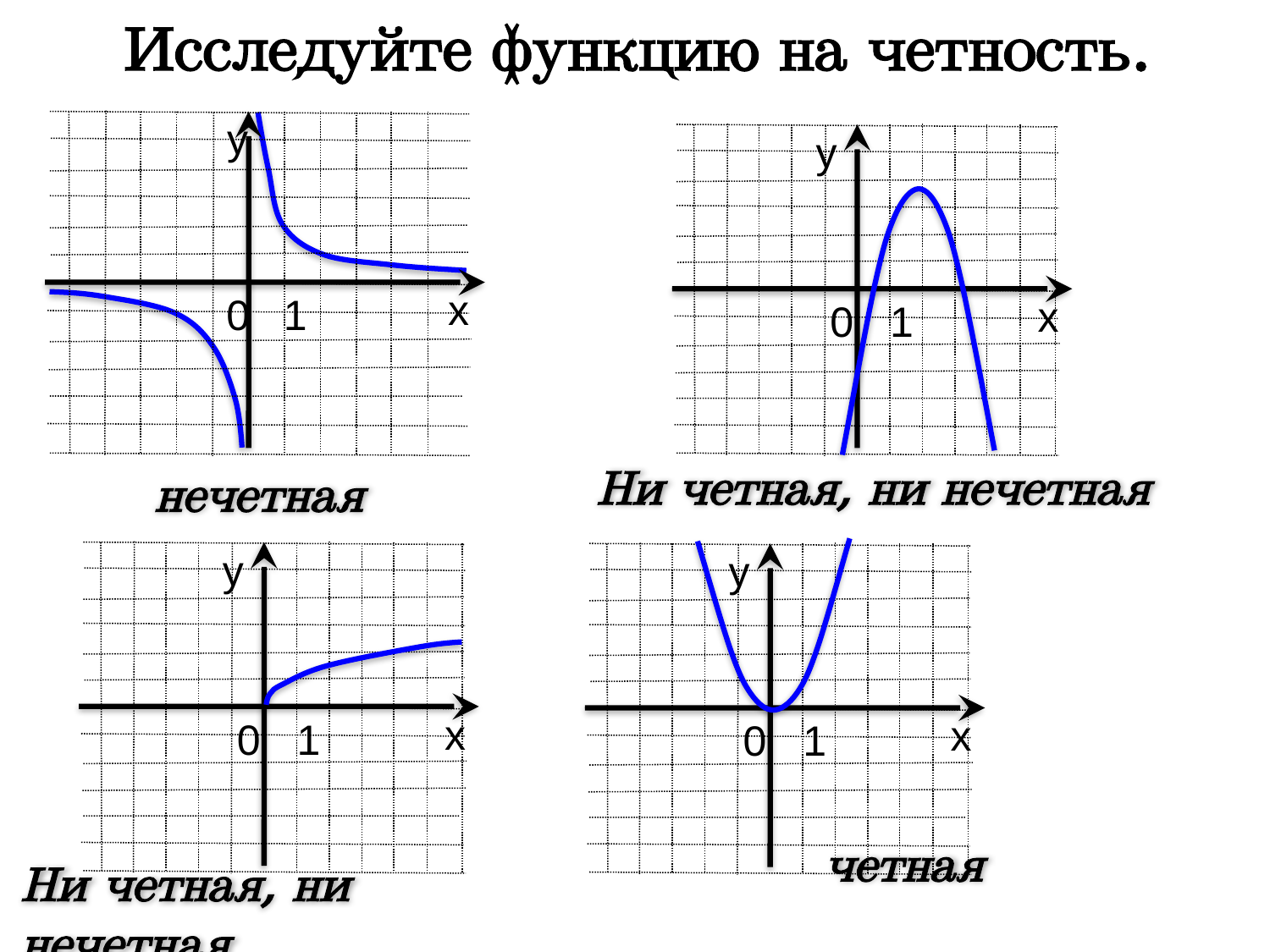

Исследуйте функцию на четность.
у

х

0
1

у

х

0
1

Ни четная, ни нечетная
нечетная
у

х

0
1

у

х

0
1

четная
Ни четная, ни нечетная